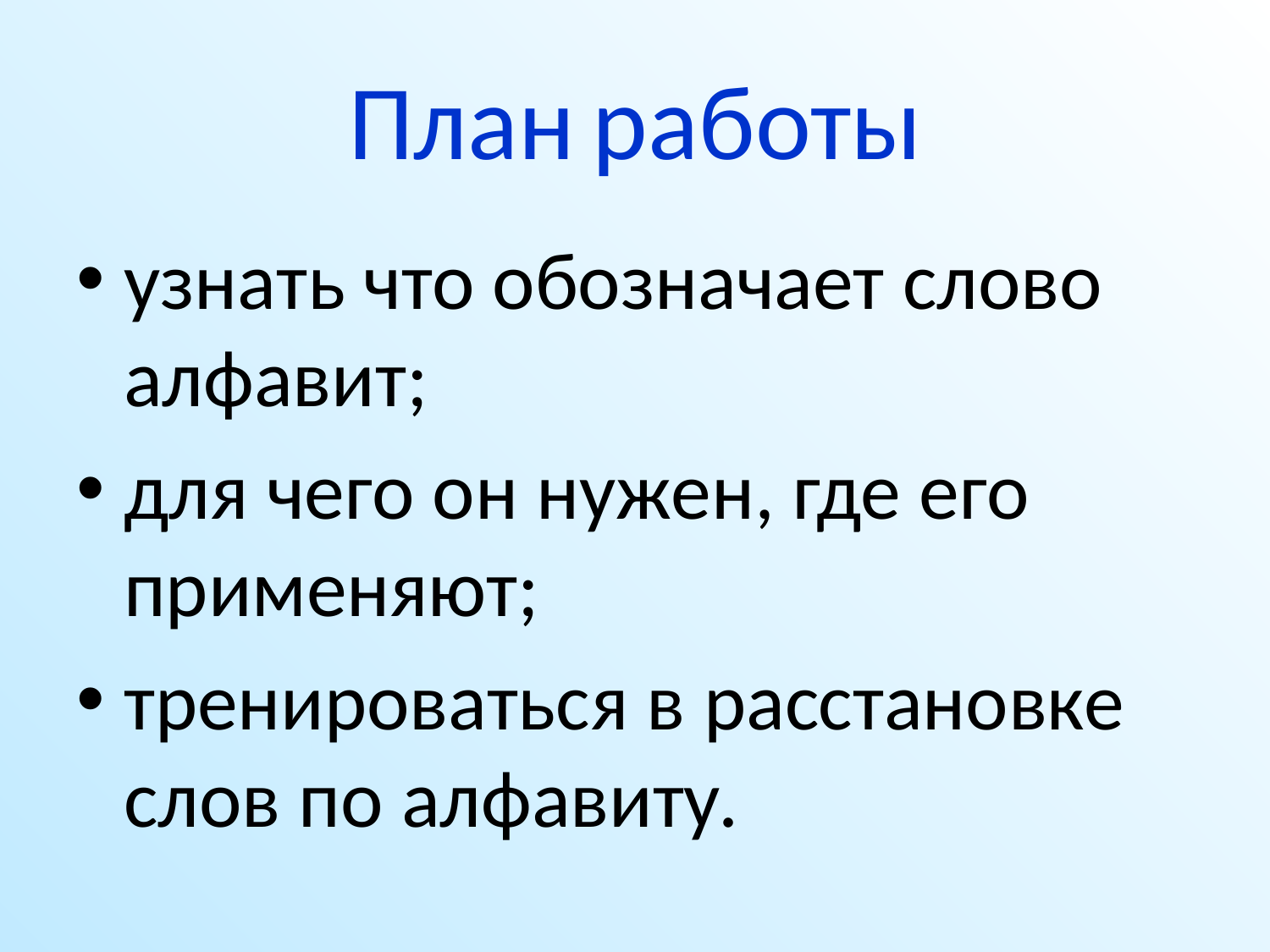

# План работы
узнать что обозначает слово алфавит;
для чего он нужен, где его применяют;
тренироваться в расстановке слов по алфавиту.